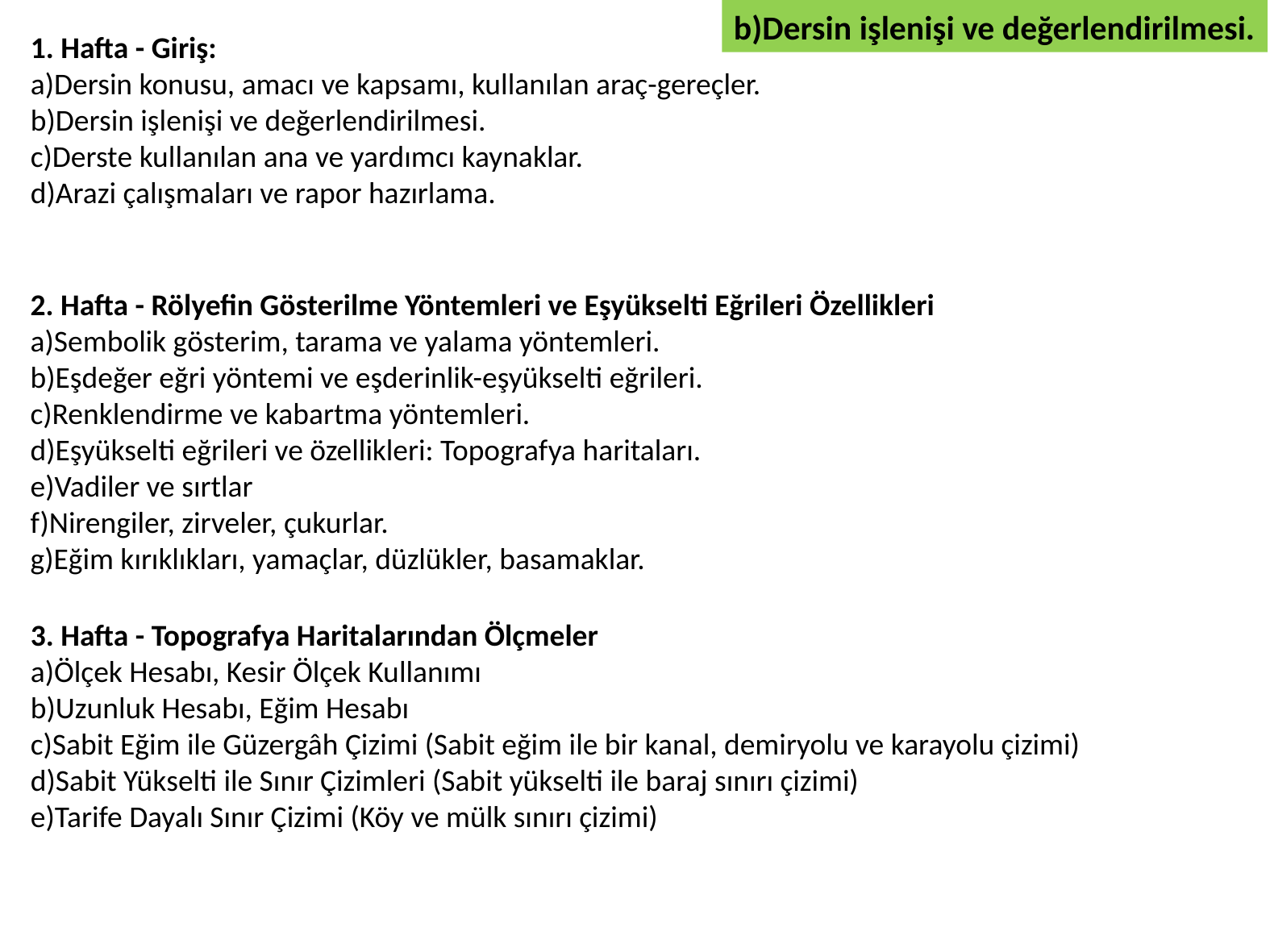

b)Dersin işlenişi ve değerlendirilmesi.
1. Hafta - Giriş:
a)Dersin konusu, amacı ve kapsamı, kullanılan araç-gereçler.
b)Dersin işlenişi ve değerlendirilmesi.
c)Derste kullanılan ana ve yardımcı kaynaklar.
d)Arazi çalışmaları ve rapor hazırlama.
2. Hafta - Rölyefin Gösterilme Yöntemleri ve Eşyükselti Eğrileri Özellikleri
a)Sembolik gösterim, tarama ve yalama yöntemleri.
b)Eşdeğer eğri yöntemi ve eşderinlik-eşyükselti eğrileri.
c)Renklendirme ve kabartma yöntemleri.
d)Eşyükselti eğrileri ve özellikleri: Topografya haritaları.
e)Vadiler ve sırtlar
f)Nirengiler, zirveler, çukurlar.
g)Eğim kırıklıkları, yamaçlar, düzlükler, basamaklar.

3. Hafta - Topografya Haritalarından Ölçmeler
a)Ölçek Hesabı, Kesir Ölçek Kullanımı
b)Uzunluk Hesabı, Eğim Hesabı
c)Sabit Eğim ile Güzergâh Çizimi (Sabit eğim ile bir kanal, demiryolu ve karayolu çizimi)
d)Sabit Yükselti ile Sınır Çizimleri (Sabit yükselti ile baraj sınırı çizimi)
e)Tarife Dayalı Sınır Çizimi (Köy ve mülk sınırı çizimi)